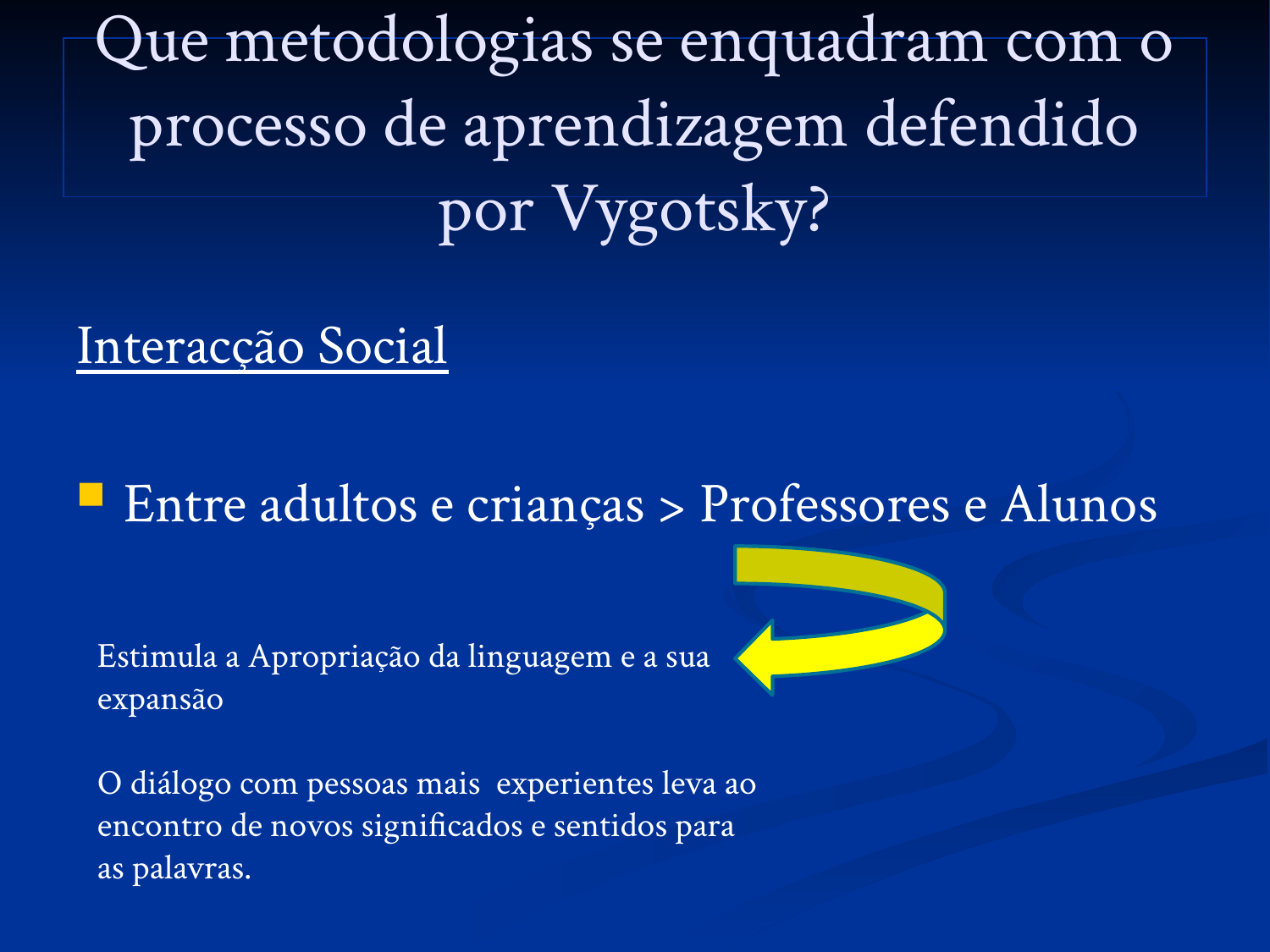

# Que metodologias se enquadram com o processo de aprendizagem defendido por Vygotsky?

Interacção Social

Entre adultos e crianças > Professores e Alunos

Estimula a Apropriação da linguagem e a sua expansão

O diálogo com pessoas mais  experientes leva ao encontro de novos significados e sentidos para as palavras.